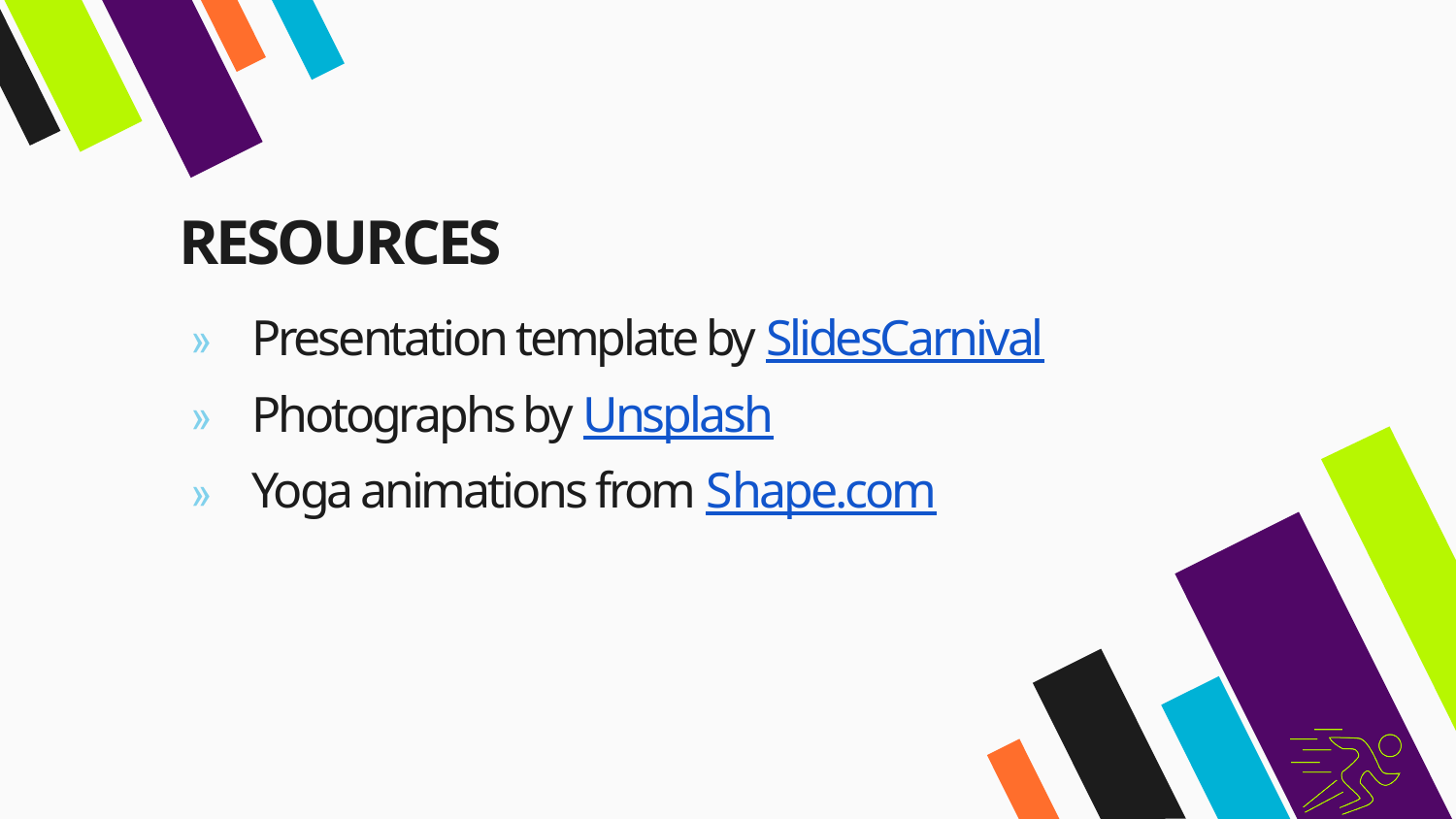

# RESOURCES
Presentation template by SlidesCarnival
Photographs by Unsplash
Yoga animations from Shape.com